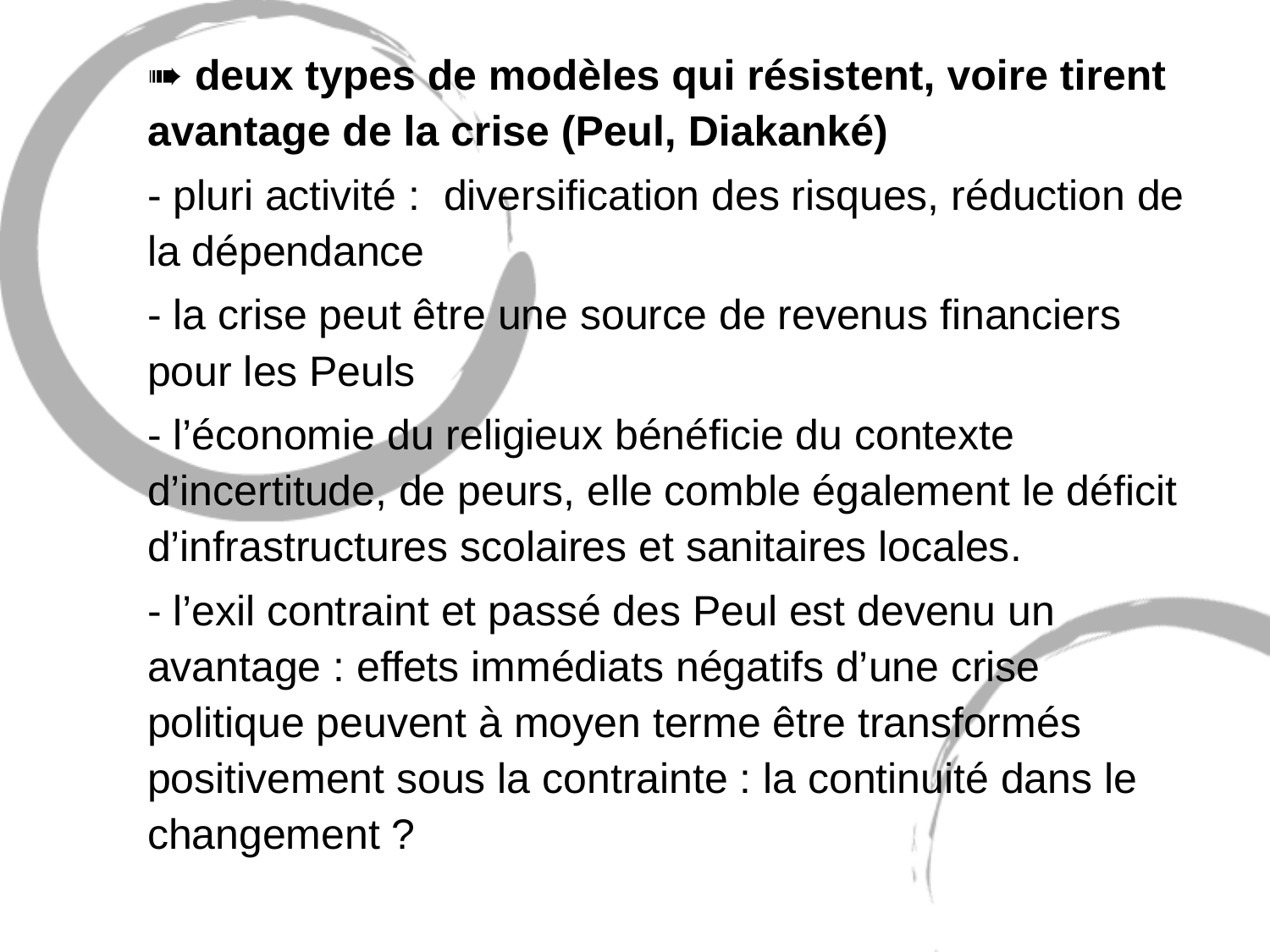

➠ deux types de modèles qui résistent, voire tirent avantage de la crise (Peul, Diakanké)
	- pluri activité :  diversification des risques, réduction de la dépendance
	- la crise peut être une source de revenus financiers pour les Peuls
	- l’économie du religieux bénéficie du contexte d’incertitude, de peurs, elle comble également le déficit d’infrastructures scolaires et sanitaires locales.
	- l’exil contraint et passé des Peul est devenu un avantage : effets immédiats négatifs d’une crise politique peuvent à moyen terme être transformés positivement sous la contrainte : la continuité dans le changement ?